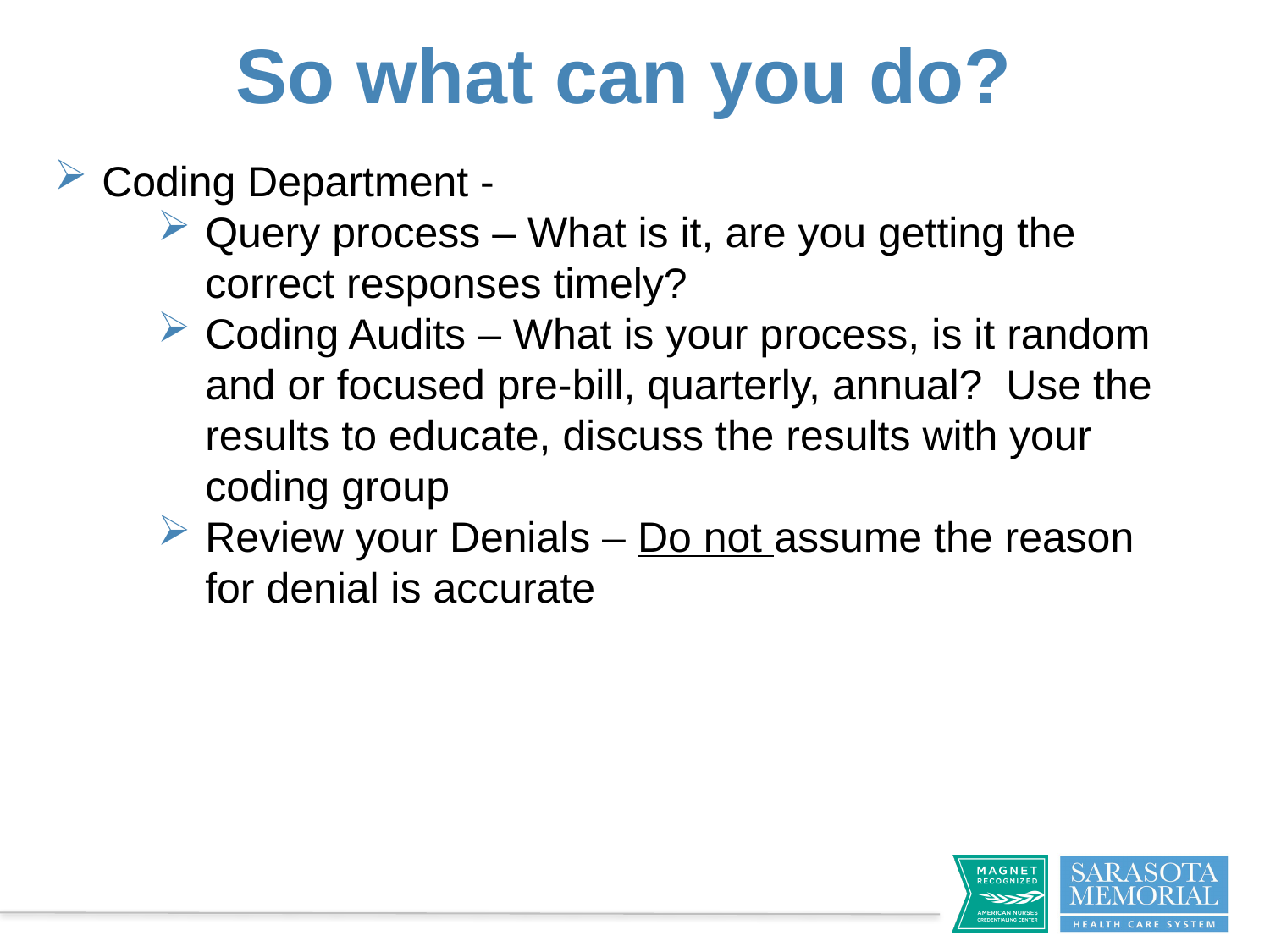

# So what can you do?
Coding Department -
Query process – What is it, are you getting the correct responses timely?
Coding Audits – What is your process, is it random and or focused pre-bill, quarterly, annual?  Use the results to educate, discuss the results with your coding group
Review your Denials – Do not assume the reason for denial is accurate